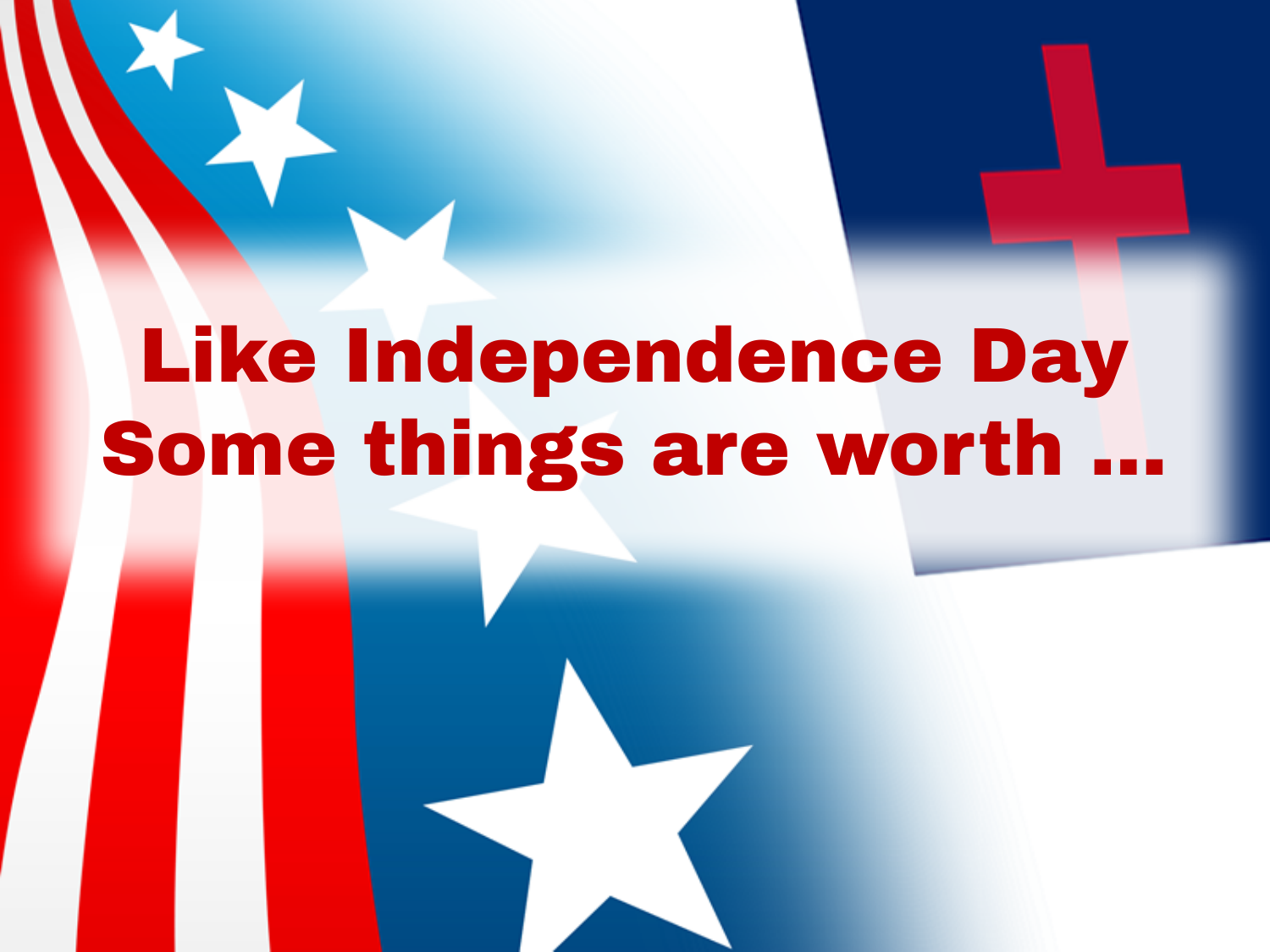

# Like Independence Day Some things are worth …